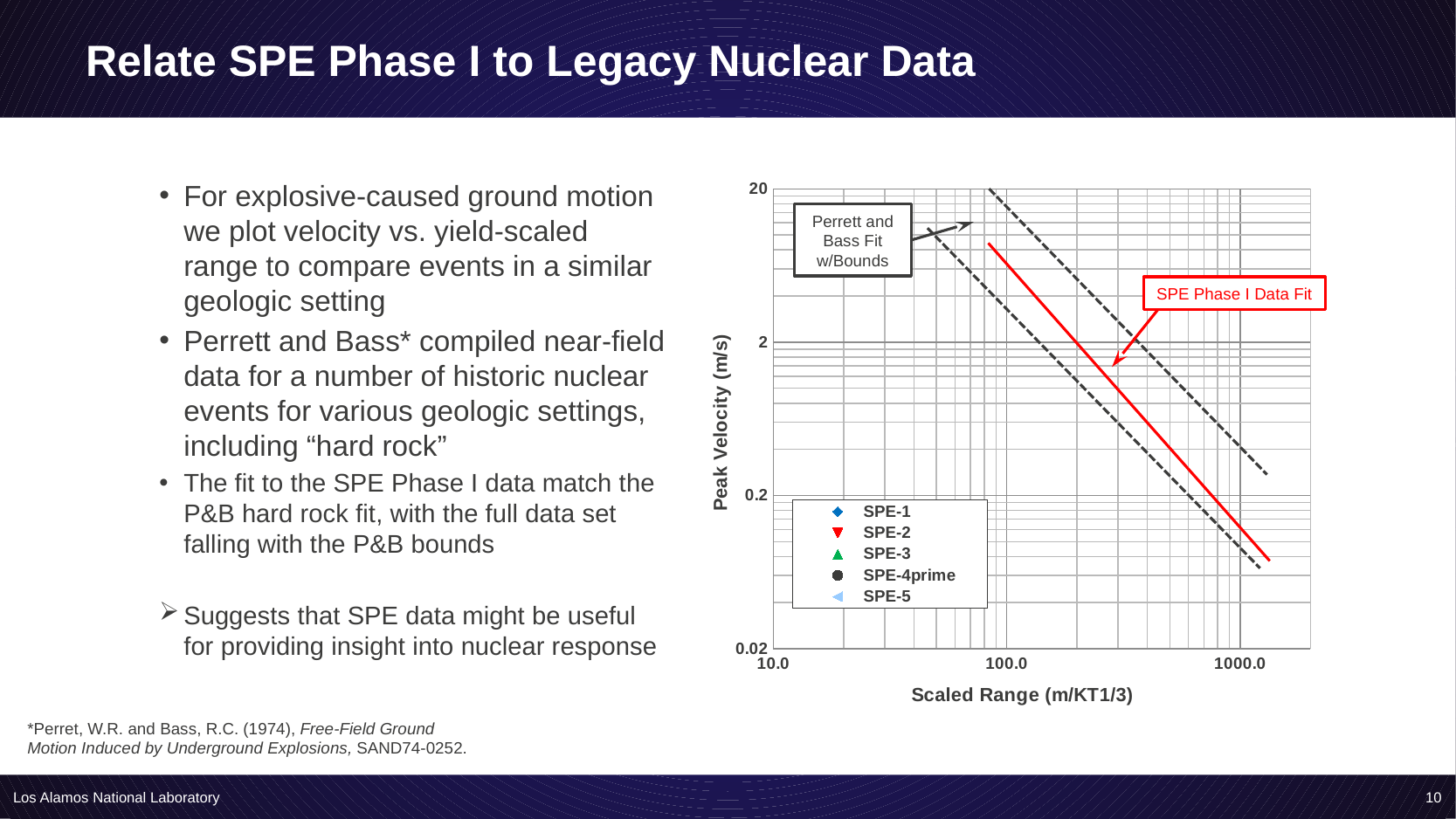

# Relate SPE Phase I to Legacy Nuclear Data

### Chart

| Category | SPE-1 | SPE-2 | SPE-3 | SPE-4prime |  | SPE-6 | P&B | HE |
|---|---|---|---|---|---|---|---|---|
Perrett and Bass Fit
w/Bounds
SPE Phase I Data Fit
For explosive-caused ground motion we plot velocity vs. yield-scaled range to compare events in a similar geologic setting
Perrett and Bass* compiled near-field data for a number of historic nuclear events for various geologic settings, including “hard rock”
The fit to the SPE Phase I data match the P&B hard rock fit, with the full data set falling with the P&B bounds

Suggests that SPE data might be useful for providing insight into nuclear response

*Perret, W.R. and Bass, R.C. (1974), Free-Field Ground Motion Induced by Underground Explosions, SAND74-0252.
Los Alamos National Laboratory
   10